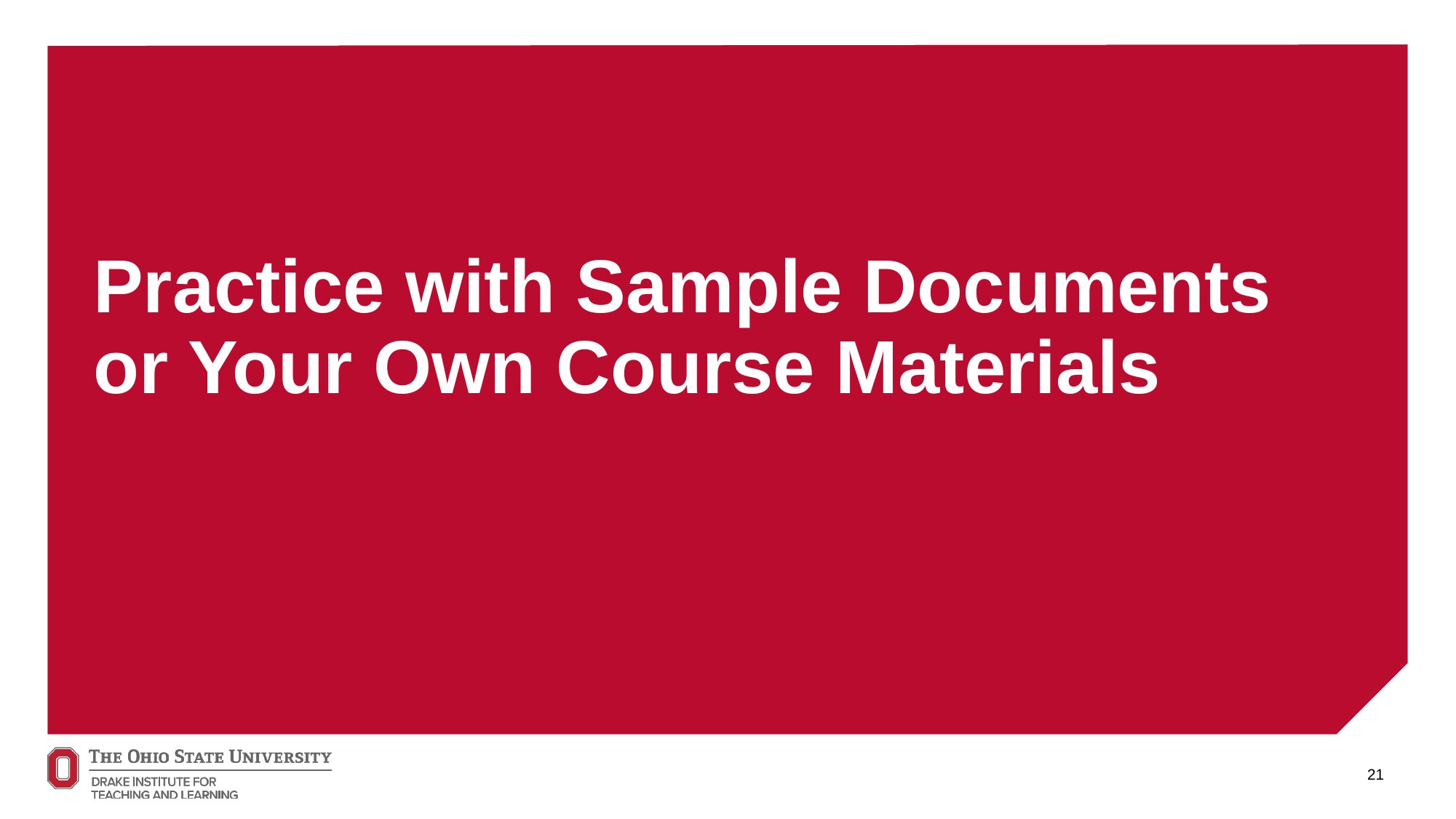

# Practice with Sample Documents or Your Own Course Materials
21